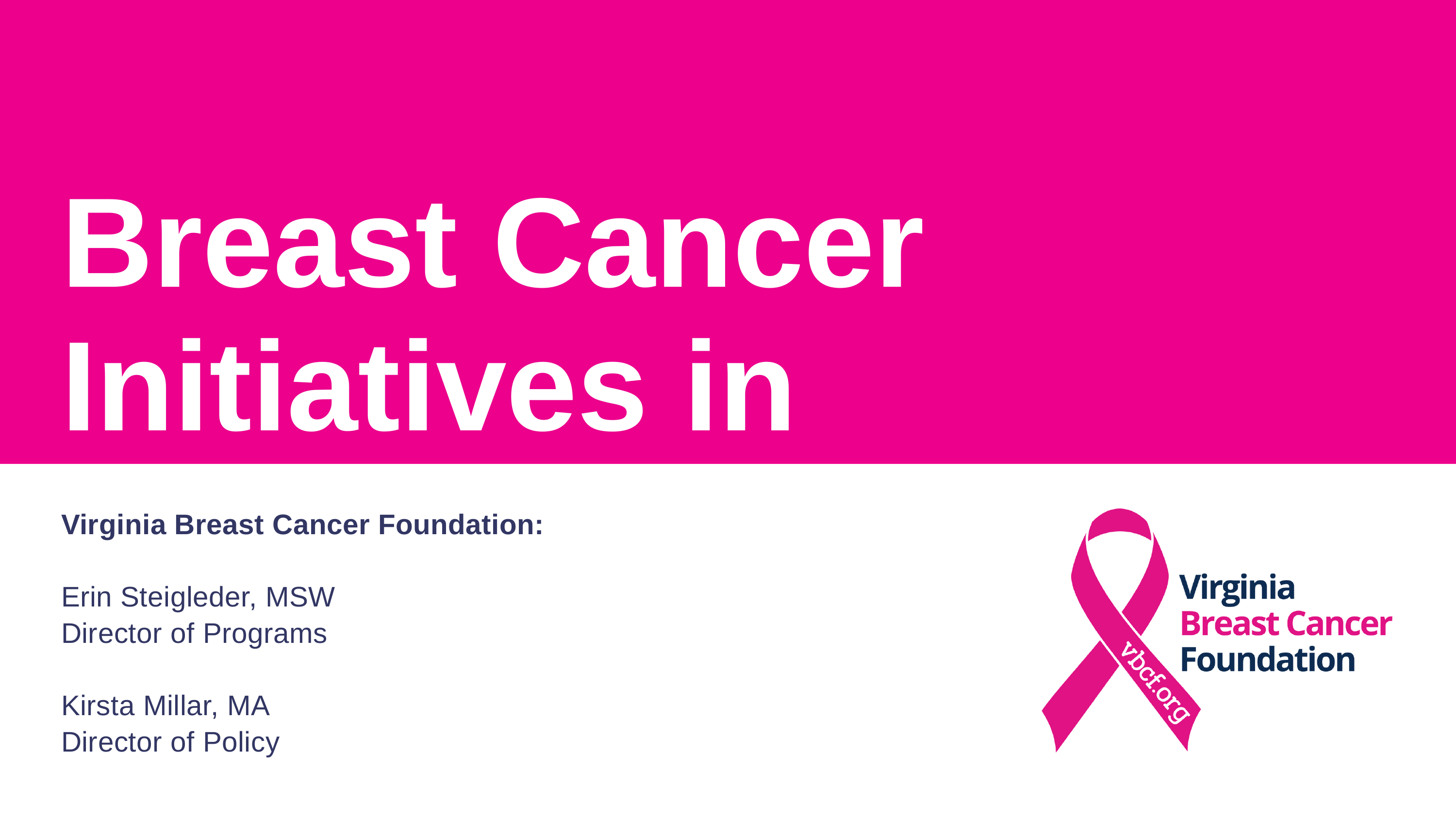

Breast Cancer Initiatives in Virginia
Virginia Breast Cancer Foundation:

Erin Steigleder, MSW
Director of Programs

Kirsta Millar, MA
Director of Policy